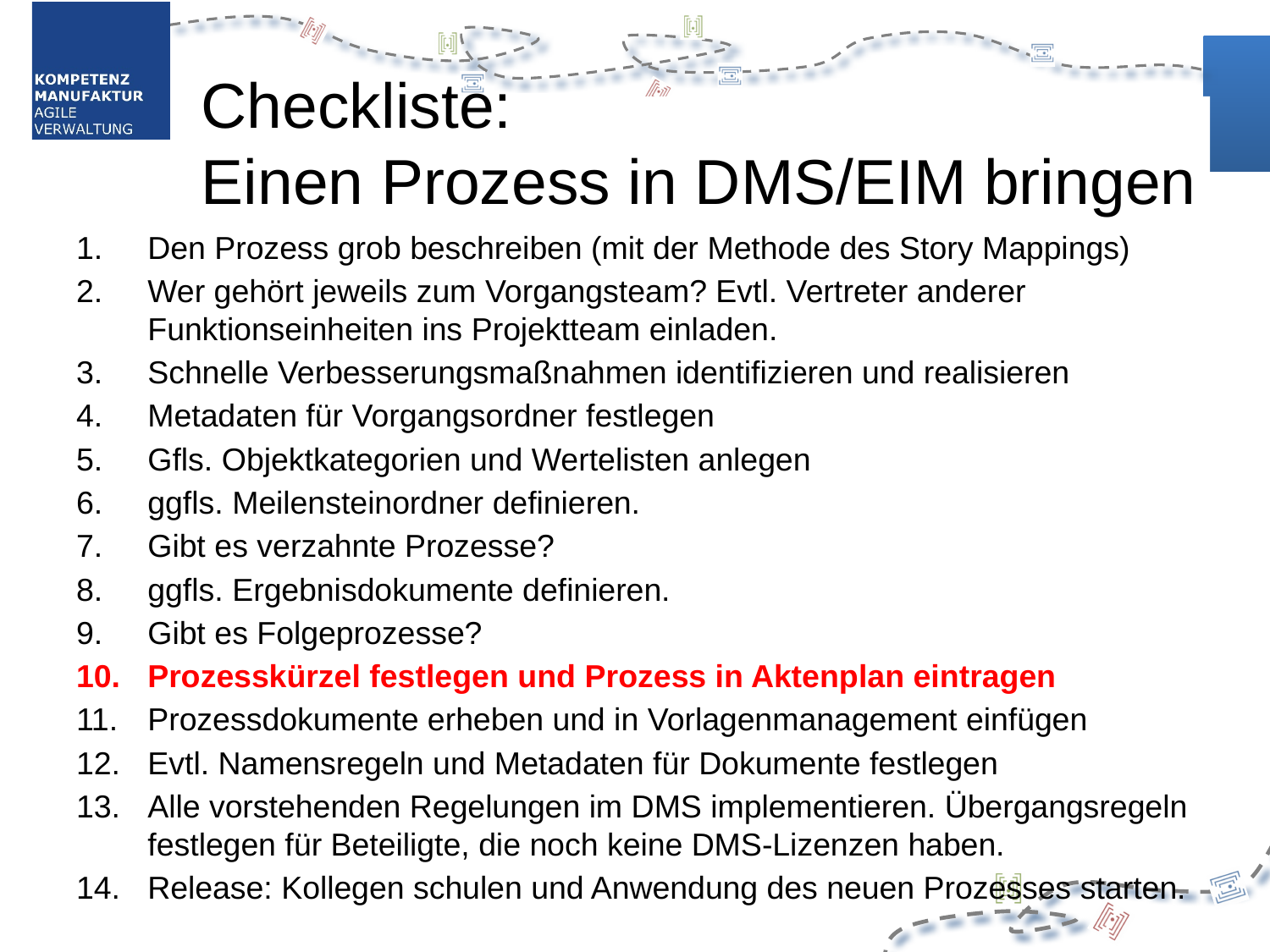

# Checkliste: Einen Prozess in DMS/EIM bringen
Den Prozess grob beschreiben (mit der Methode des Story Mappings)
Wer gehört jeweils zum Vorgangsteam? Evtl. Vertreter anderer Funktionseinheiten ins Projektteam einladen.
Schnelle Verbesserungsmaßnahmen identifizieren und realisieren
Metadaten für Vorgangsordner festlegen
Gfls. Objektkategorien und Wertelisten anlegen
ggfls. Meilensteinordner definieren.
Gibt es verzahnte Prozesse?
ggfls. Ergebnisdokumente definieren.
Gibt es Folgeprozesse?
Prozesskürzel festlegen und Prozess in Aktenplan eintragen
Prozessdokumente erheben und in Vorlagenmanagement einfügen
Evtl. Namensregeln und Metadaten für Dokumente festlegen
Alle vorstehenden Regelungen im DMS implementieren. Übergangsregeln festlegen für Beteiligte, die noch keine DMS-Lizenzen haben.
Release: Kollegen schulen und Anwendung des neuen Prozesses starten.